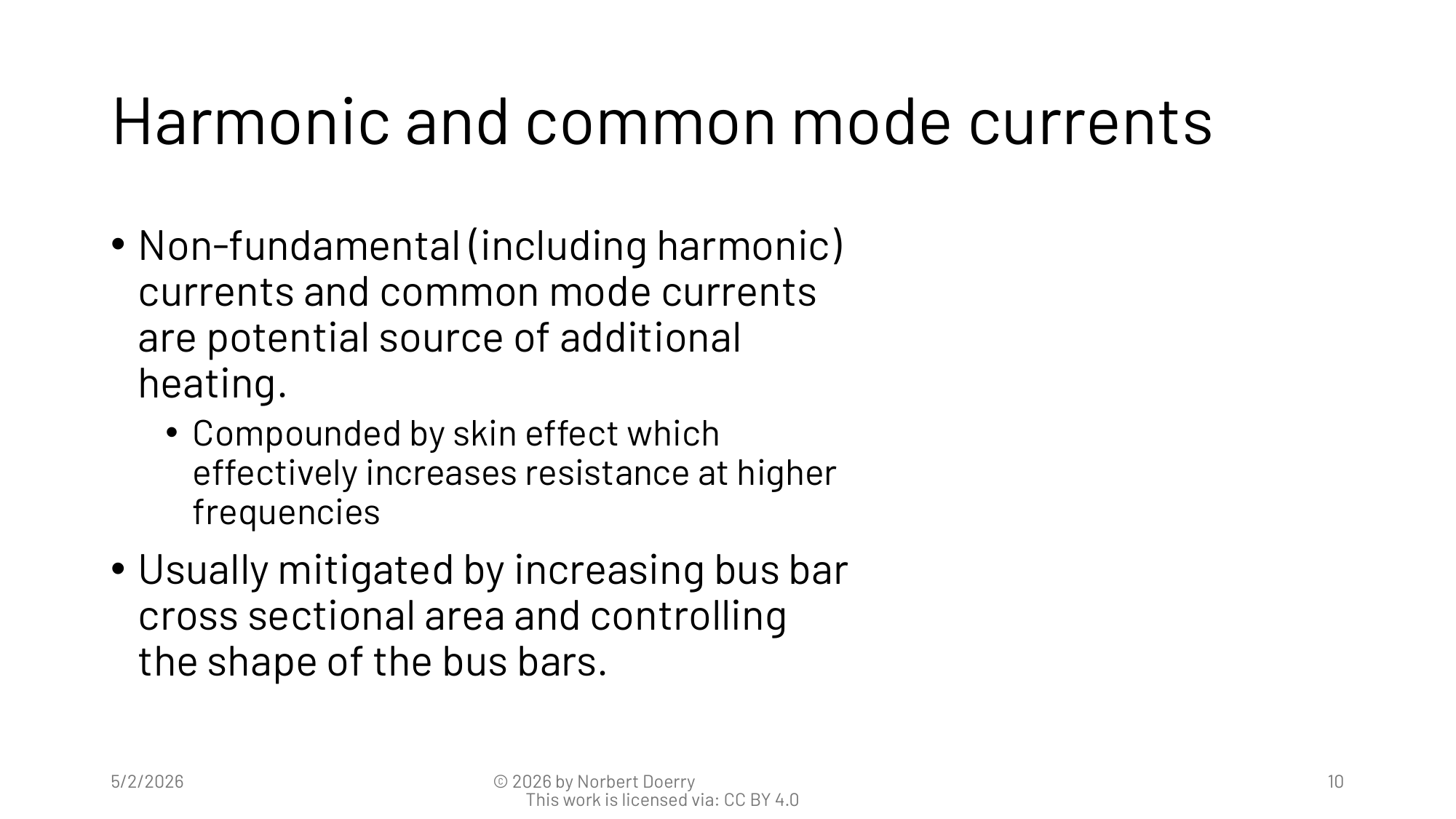

# Harmonic and common mode currents
Non-fundamental (including harmonic) currents and common mode currents are potential source of additional heating.
Compounded by skin effect which effectively increases resistance at higher frequencies
Usually mitigated by increasing bus bar cross sectional area and controlling the shape of the bus bars.
5/2/2026
© 2026 by Norbert Doerry                                                                                  This work is licensed via: CC BY 4.0
10